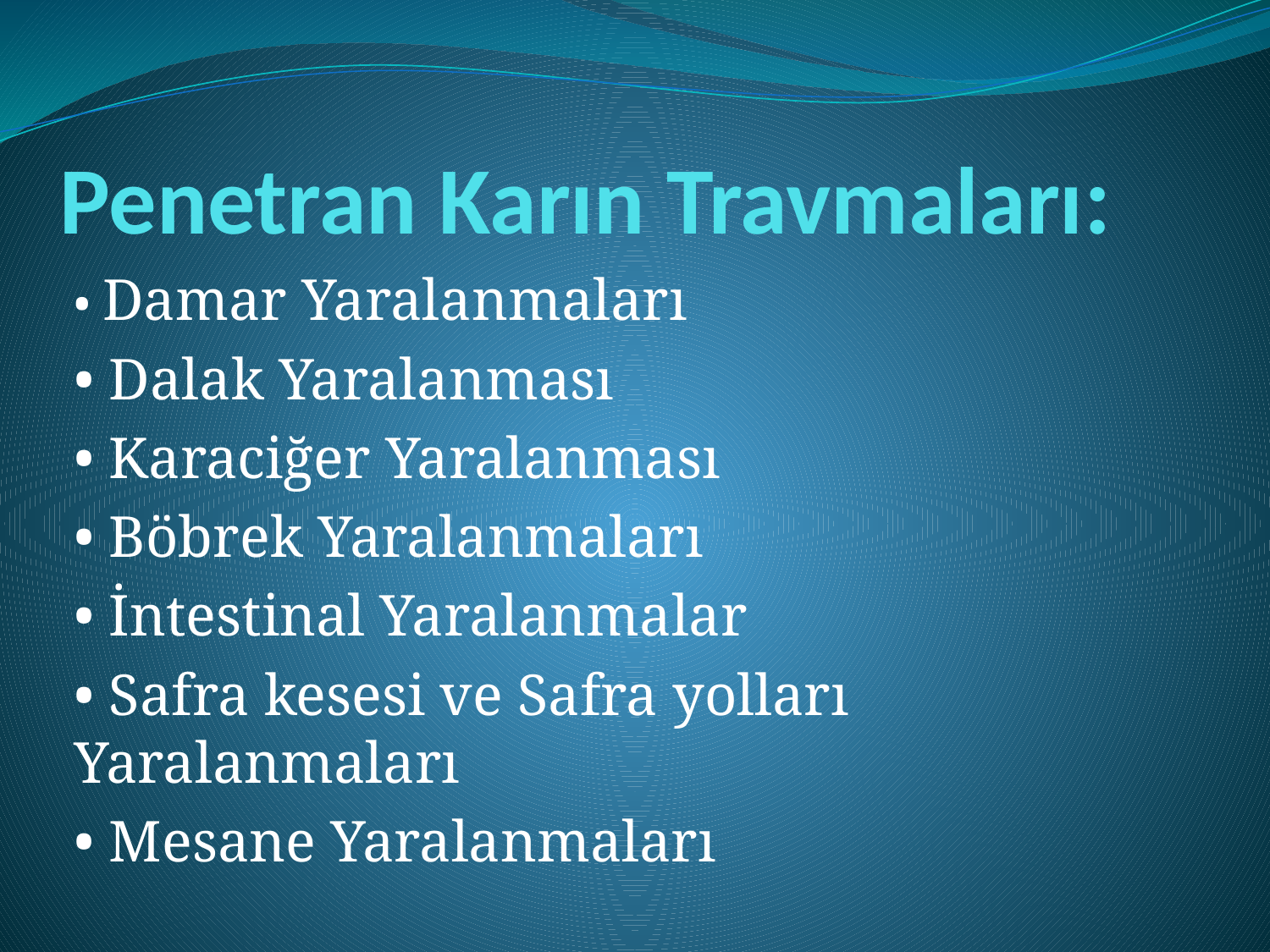

# Penetran Karın Travmaları:
• Damar Yaralanmaları
• Dalak Yaralanması
• Karaciğer Yaralanması
• Böbrek Yaralanmaları
• İntestinal Yaralanmalar
• Safra kesesi ve Safra yolları Yaralanmaları
• Mesane Yaralanmaları